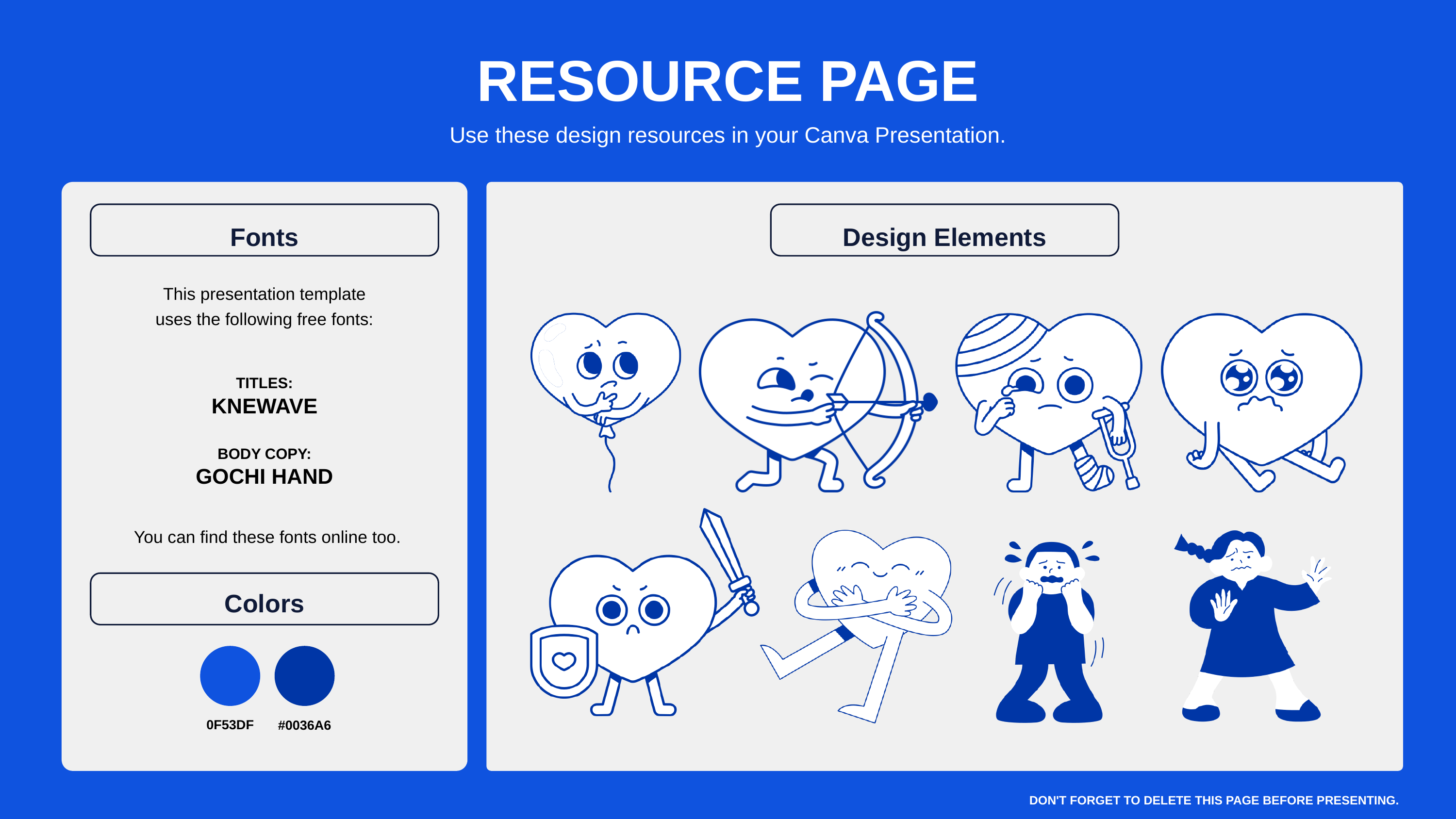

RESOURCE PAGE
Use these design resources in your Canva Presentation.

Fonts
Design Elements
This presentation template
uses the following free fonts:

TITLES:
KNEWAVE

BODY COPY:
GOCHI HAND

You can find these fonts online too.

Colors

0F53DF
#0036A6
DON'T FORGET TO DELETE THIS PAGE BEFORE PRESENTING.